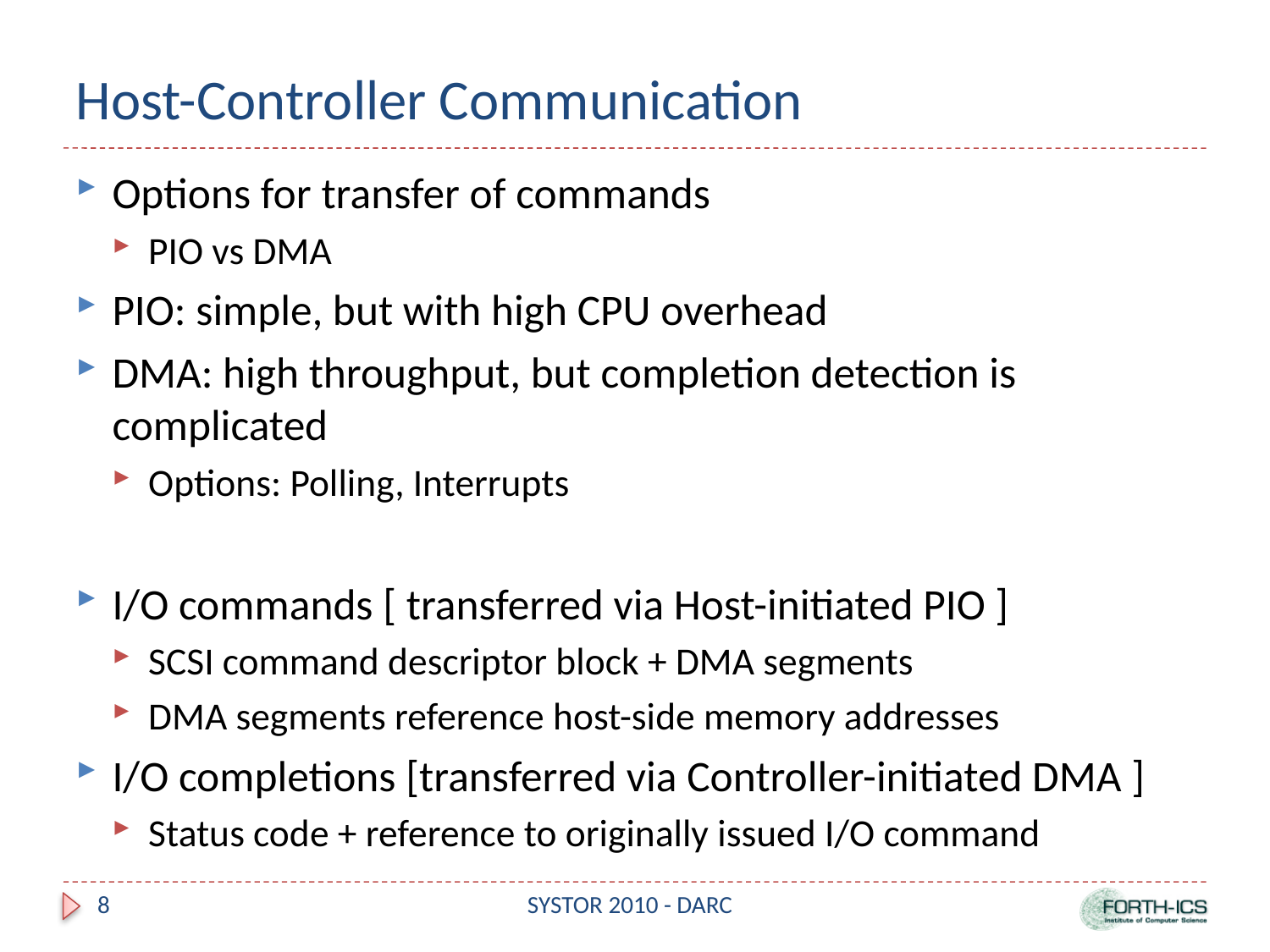

# Host-Controller Communication
Options for transfer of commands
PIO vs DMA
PIO: simple, but with high CPU overhead
DMA: high throughput, but completion detection is complicated
Options: Polling, Interrupts

I/O commands [ transferred via Host-initiated PIO ]
SCSI command descriptor block + DMA segments
DMA segments reference host-side memory addresses
I/O completions [transferred via Controller-initiated DMA ]
Status code + reference to originally issued I/O command

8
SYSTOR 2010 - DARC